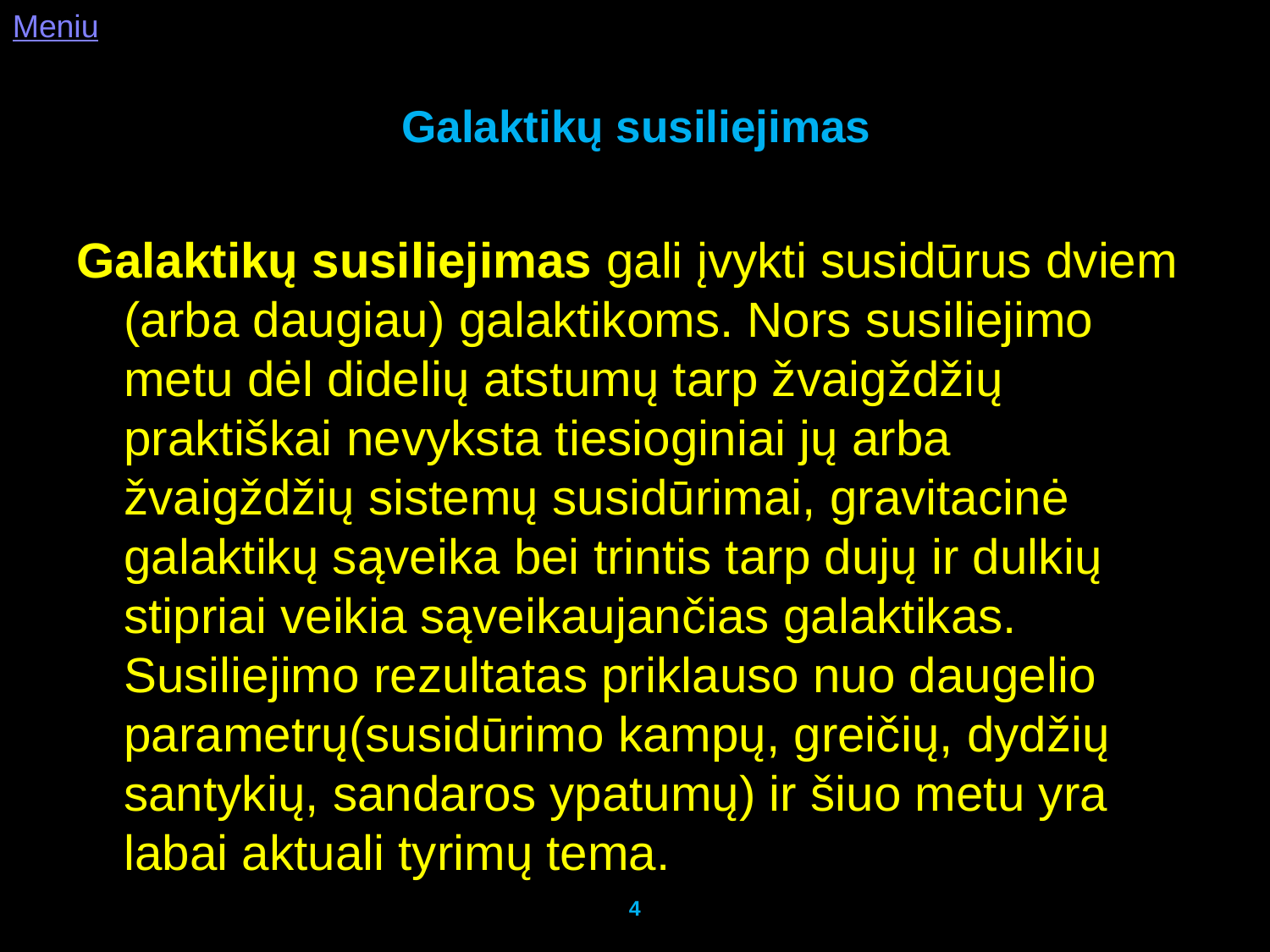

Meniu

# Galaktikų susiliejimas
Galaktikų susiliejimas gali įvykti susidūrus dviem (arba daugiau) galaktikoms. Nors susiliejimo metu dėl didelių atstumų tarp žvaigždžių praktiškai nevyksta tiesioginiai jų arba žvaigždžių sistemų susidūrimai, gravitacinė galaktikų sąveika bei trintis tarp dujų ir dulkių stipriai veikia sąveikaujančias galaktikas. Susiliejimo rezultatas priklauso nuo daugelio parametrų(susidūrimo kampų, greičių, dydžių santykių, sandaros ypatumų) ir šiuo metu yra labai aktuali tyrimų tema.
4